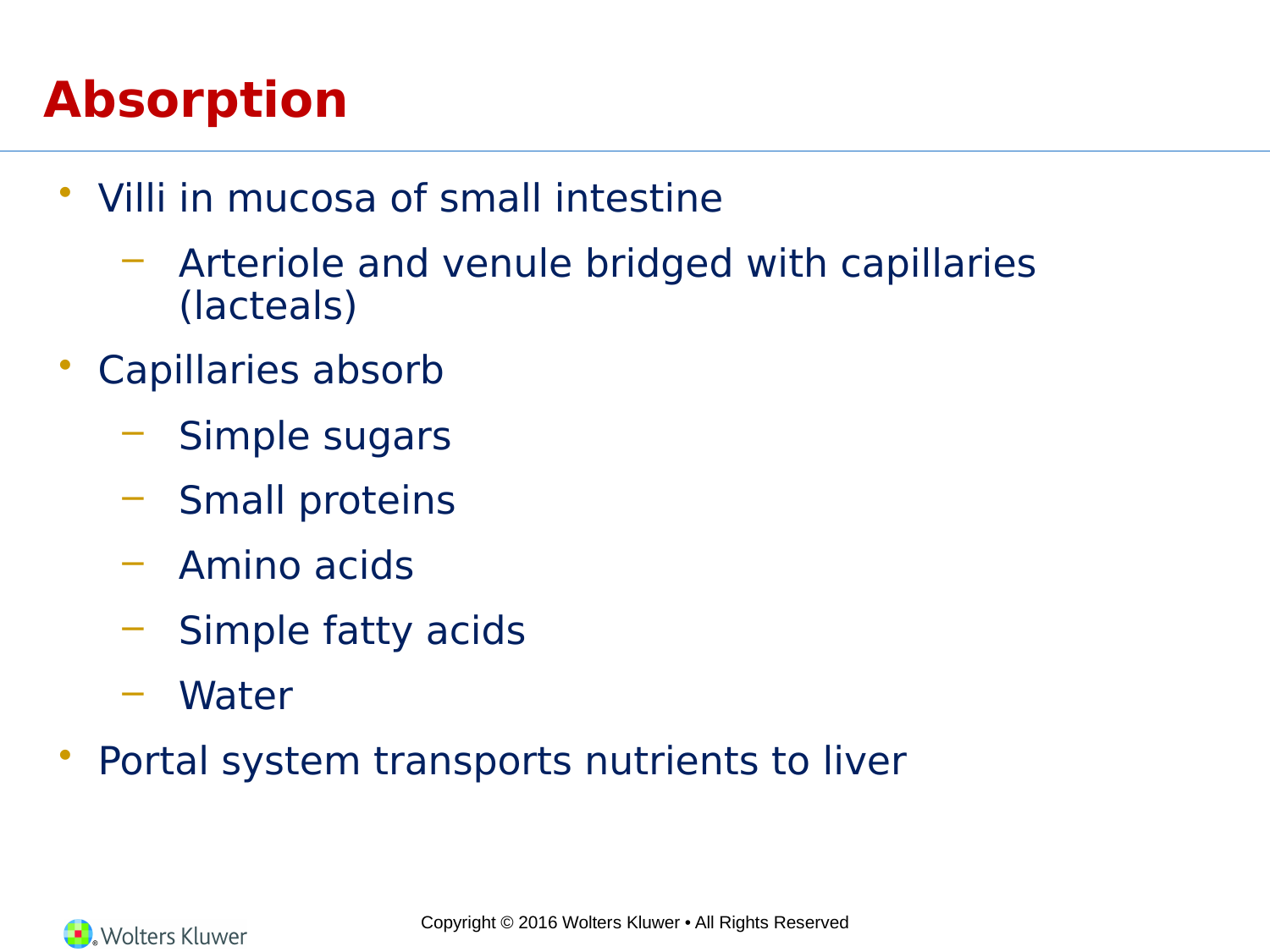

# Absorption
Villi in mucosa of small intestine
Arteriole and venule bridged with capillaries (lacteals)
Capillaries absorb
Simple sugars
Small proteins
Amino acids
Simple fatty acids
Water
Portal system transports nutrients to liver